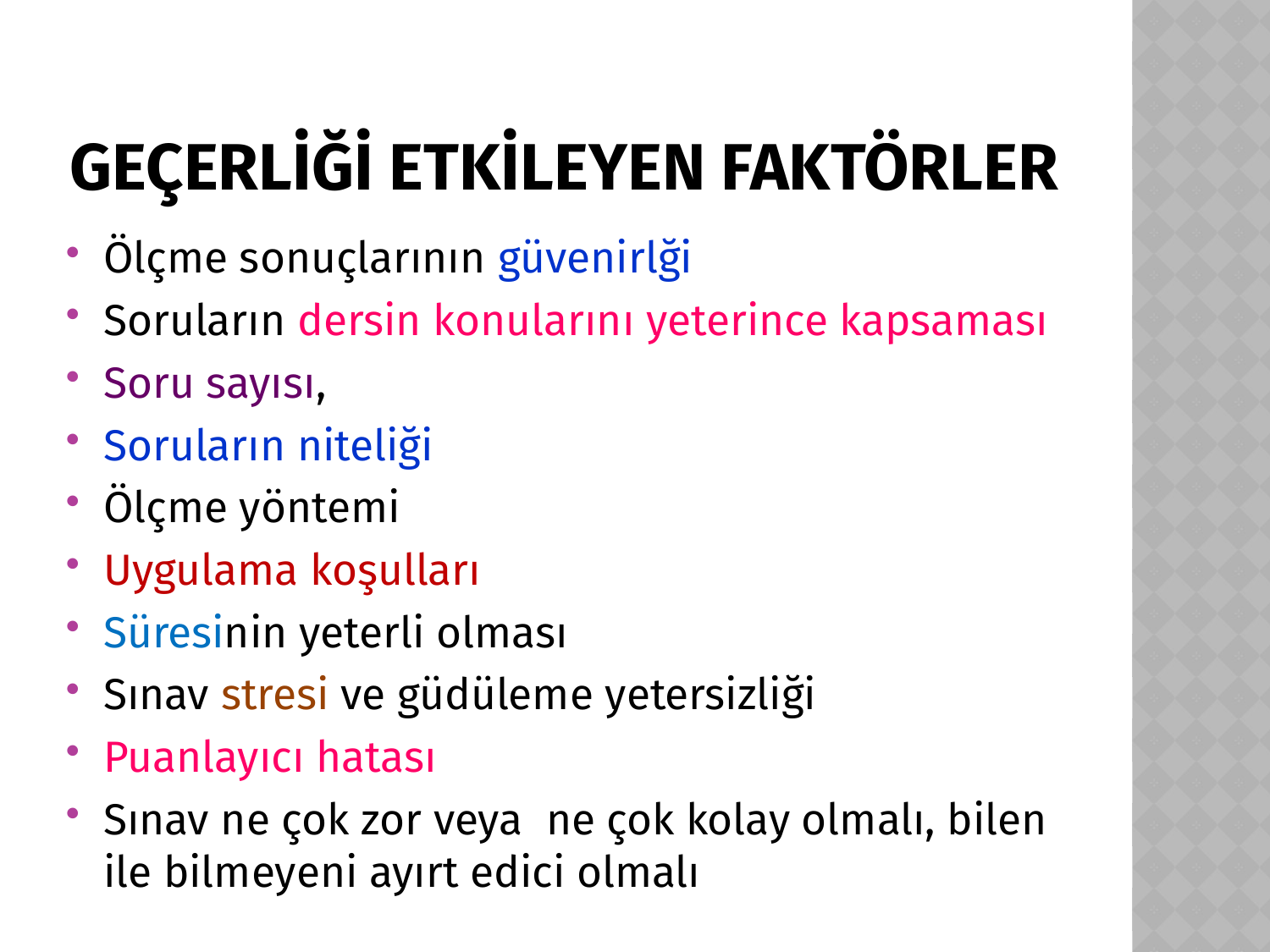

# GeçerlİĞİ EtkİLEYEN Faktörler
Ölçme sonuçlarının güvenirlği
Soruların dersin konularını yeterince kapsaması
Soru sayısı,
Soruların niteliği
Ölçme yöntemi
Uygulama koşulları
Süresinin yeterli olması
Sınav stresi ve güdüleme yetersizliği
Puanlayıcı hatası
Sınav ne çok zor veya  ne çok kolay olmalı, bilen ile bilmeyeni ayırt edici olmalı